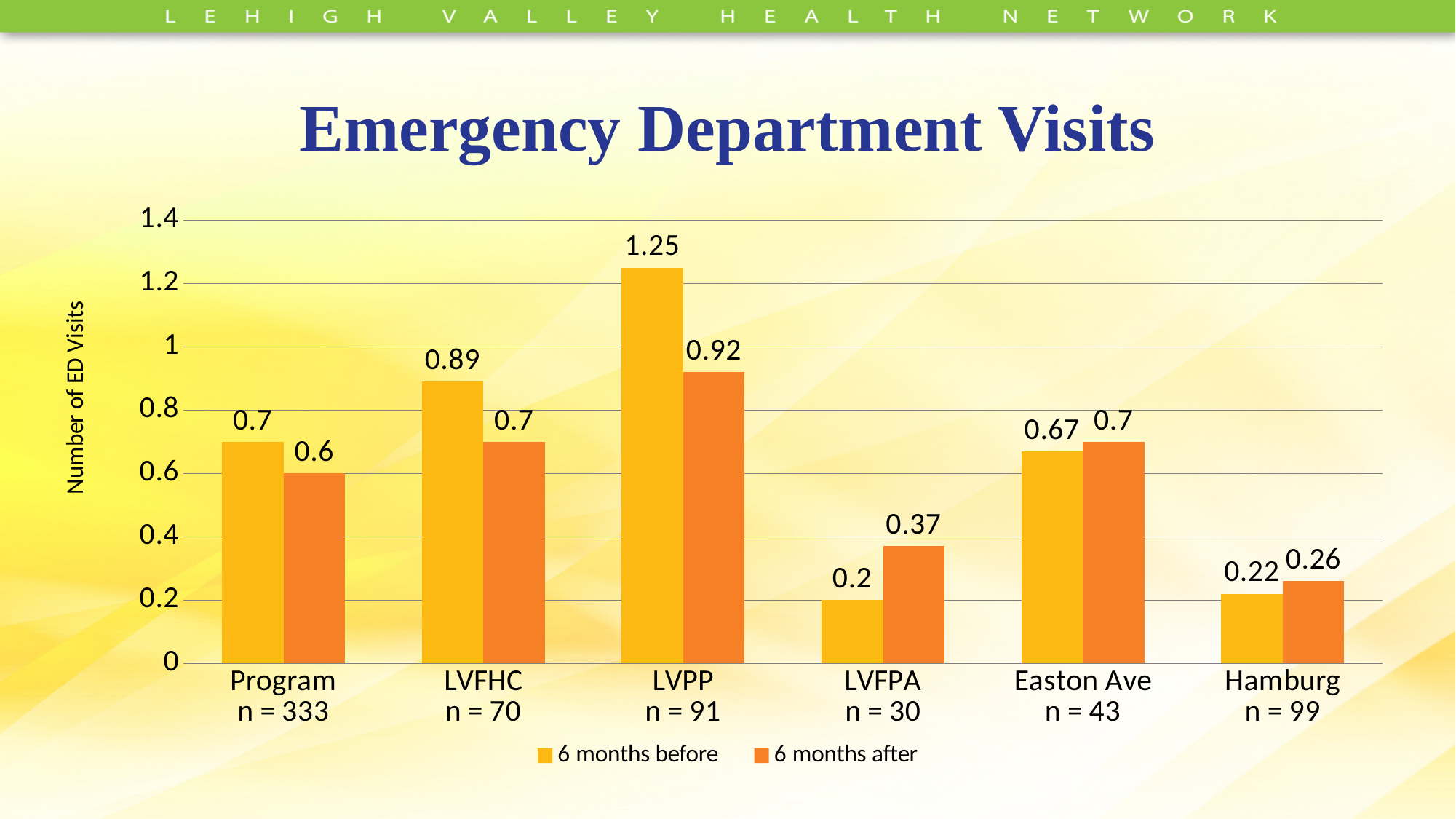

# Emergency Department Visits

### Chart

| Category | 6 months before | 6 months after |
|---|---|---|
| Program
n = 333 | 0.7 | 0.6 |
| LVFHC
n = 70 | 0.89 | 0.7 |
| LVPP
n = 91 | 1.25 | 0.92 |
| LVFPA
n = 30 | 0.2 | 0.37 |
| Easton Ave
n = 43 | 0.67 | 0.7 |
| Hamburg
n = 99 | 0.22 | 0.26 |